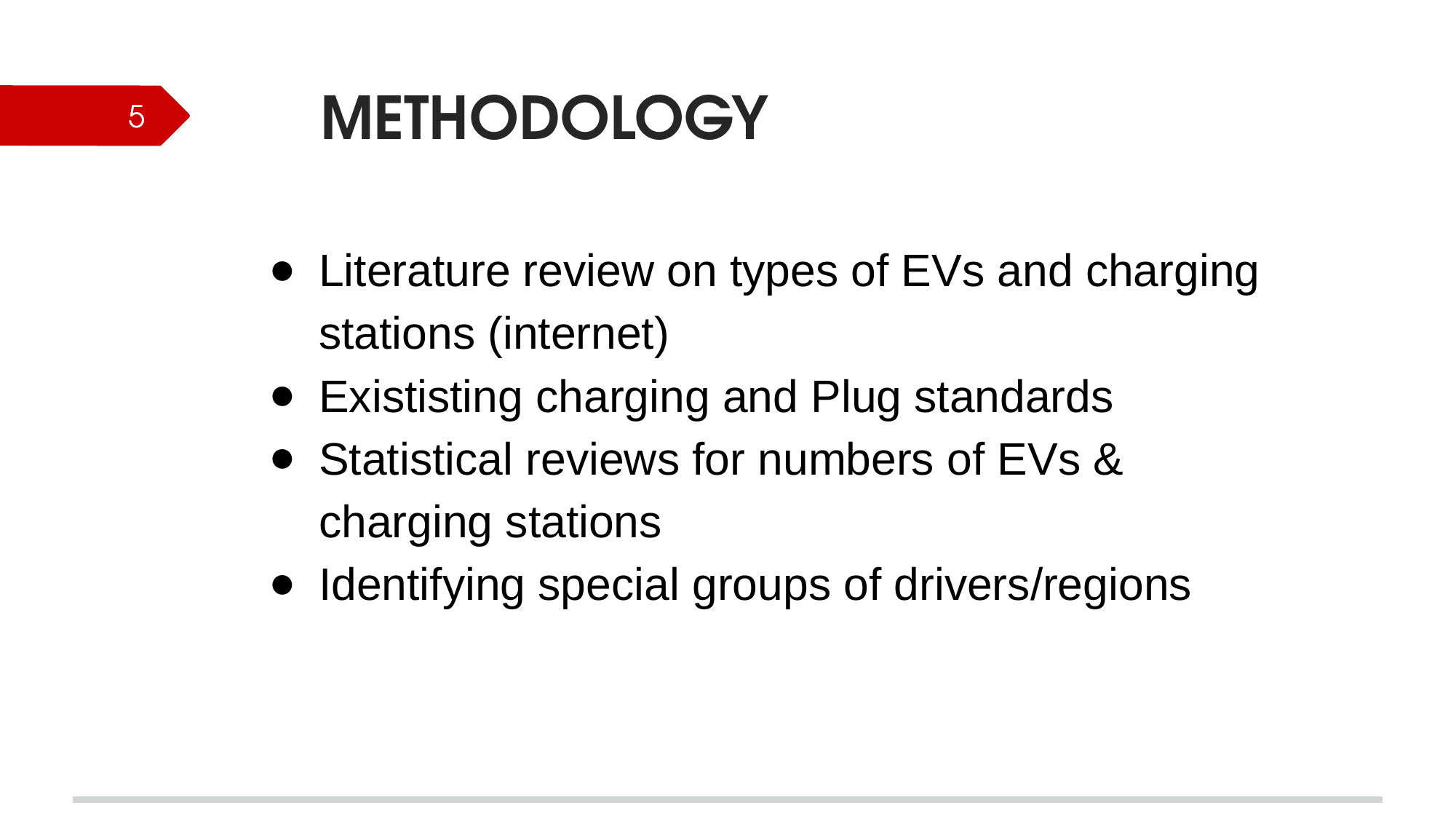

# METHODOLOGY
5
Literature review on types of EVs and charging stations (internet)
Exististing charging and Plug standards
Statistical reviews for numbers of EVs & charging stations
Identifying special groups of drivers/regions